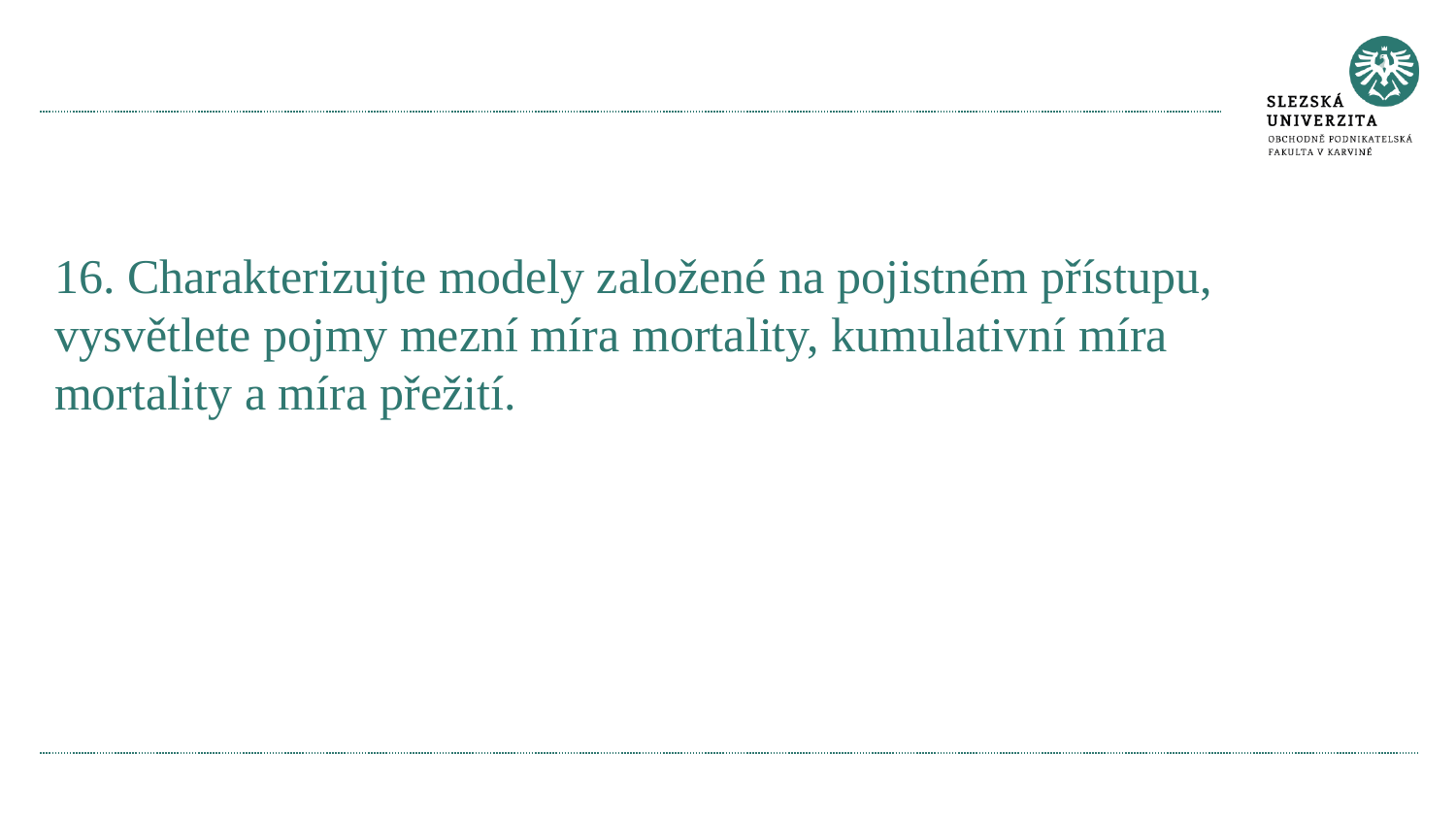

#
16. Charakterizujte modely založené na pojistném přístupu, vysvětlete pojmy mezní míra mortality, kumulativní míra mortality a míra přežití.